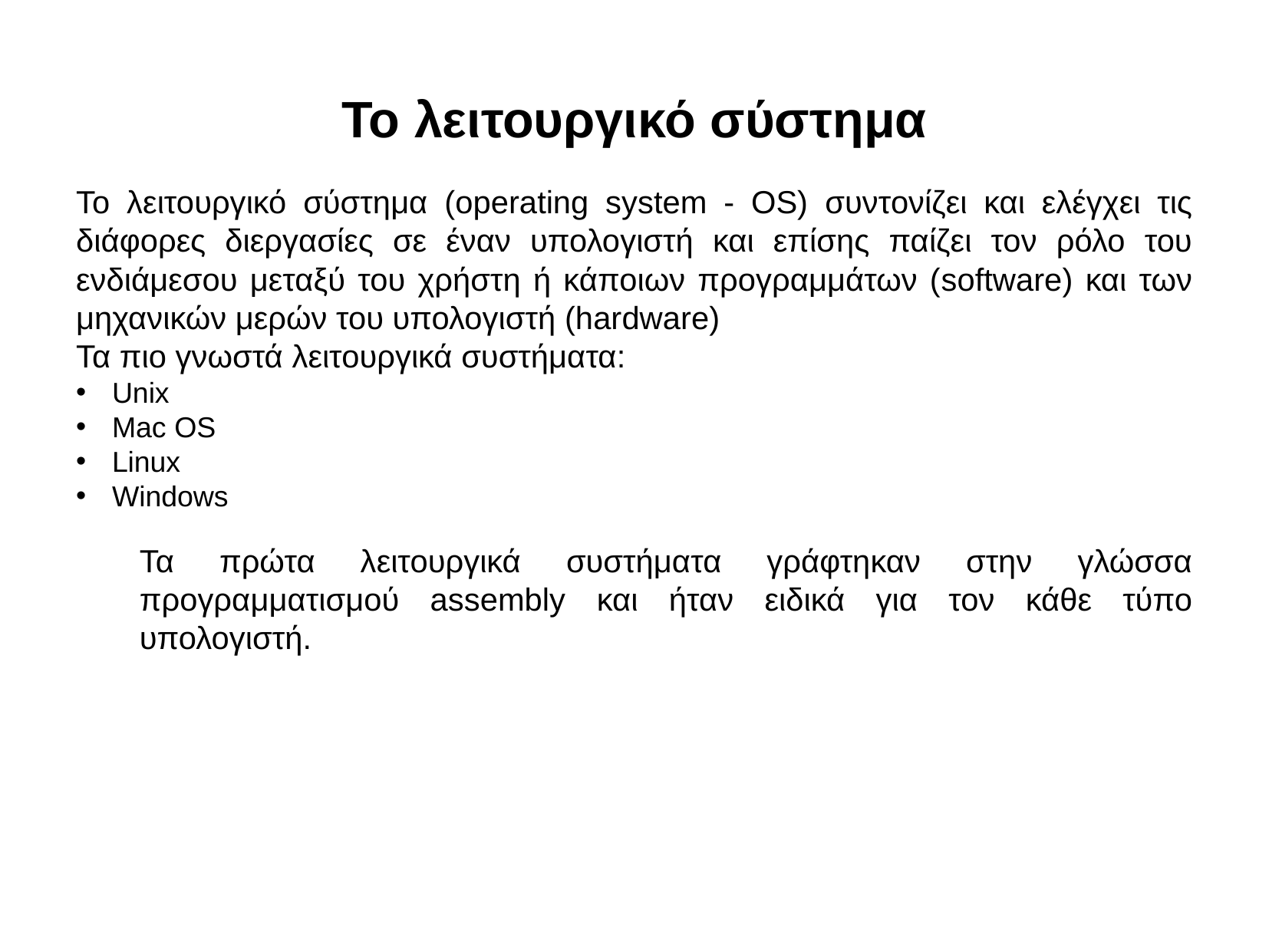

# Το λειτουργικό σύστημα
Το λειτουργικό σύστημα (operating system - OS) συντονίζει και ελέγχει τις διάφορες διεργασίες σε έναν υπολογιστή και επίσης παίζει τον ρόλο του ενδιάμεσου μεταξύ του χρήστη ή κάποιων προγραμμάτων (software) και των μηχανικών μερών του υπολογιστή (hardware)
Τα πιο γνωστά λειτουργικά συστήματα:
Unix
Mac OS
Linux
Windows

Τα πρώτα λειτουργικά συστήματα γράφτηκαν στην γλώσσα προγραμματισμού assembly και ήταν ειδικά για τον κάθε τύπο υπολογιστή.